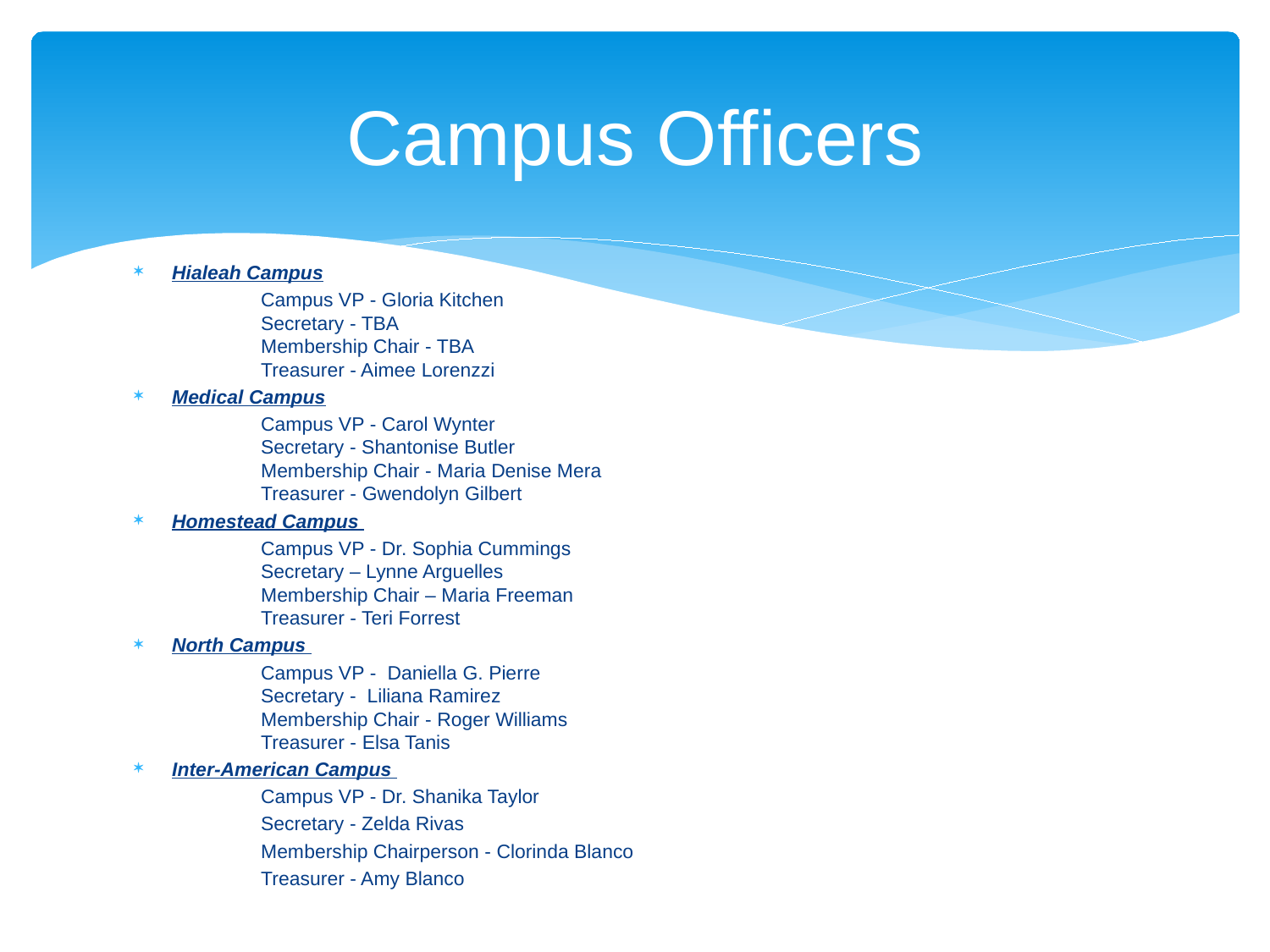

# Campus Officers
Hialeah Campus
    	Campus VP - Gloria Kitchen
	Secretary - TBA
	Membership Chair - TBA
	Treasurer - Aimee Lorenzzi
Medical Campus
	Campus VP - Carol Wynter
	Secretary - Shantonise Butler
	Membership Chair - Maria Denise Mera
	Treasurer - Gwendolyn Gilbert
Homestead Campus
	Campus VP - Dr. Sophia Cummings
	Secretary – Lynne Arguelles
	Membership Chair – Maria Freeman
	Treasurer - Teri Forrest
North Campus
	Campus VP -  Daniella G. Pierre
	Secretary -  Liliana Ramirez
	Membership Chair - Roger Williams
	Treasurer - Elsa Tanis
Inter-American Campus
	Campus VP - Dr. Shanika Taylor
	Secretary - Zelda Rivas
	Membership Chairperson - Clorinda Blanco
	Treasurer - Amy Blanco